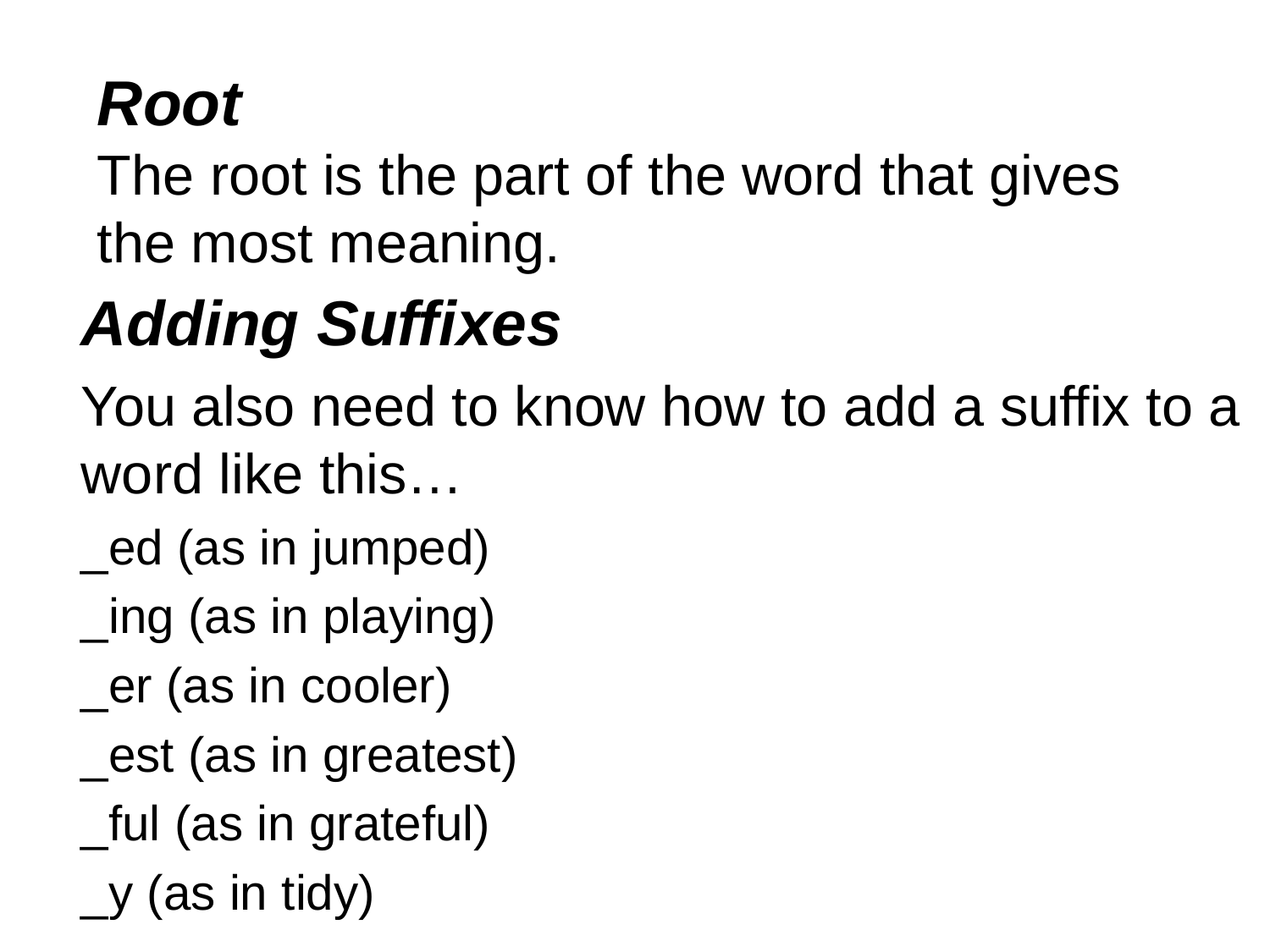

Root
The root is the part of the word that gives the most meaning.

Adding Suffixes
You also need to know how to add a suffix to a word like this…
_ed (as in jumped)
_ing (as in playing)
_er (as in cooler)
_est (as in greatest)
_ful (as in grateful)
_y (as in tidy)